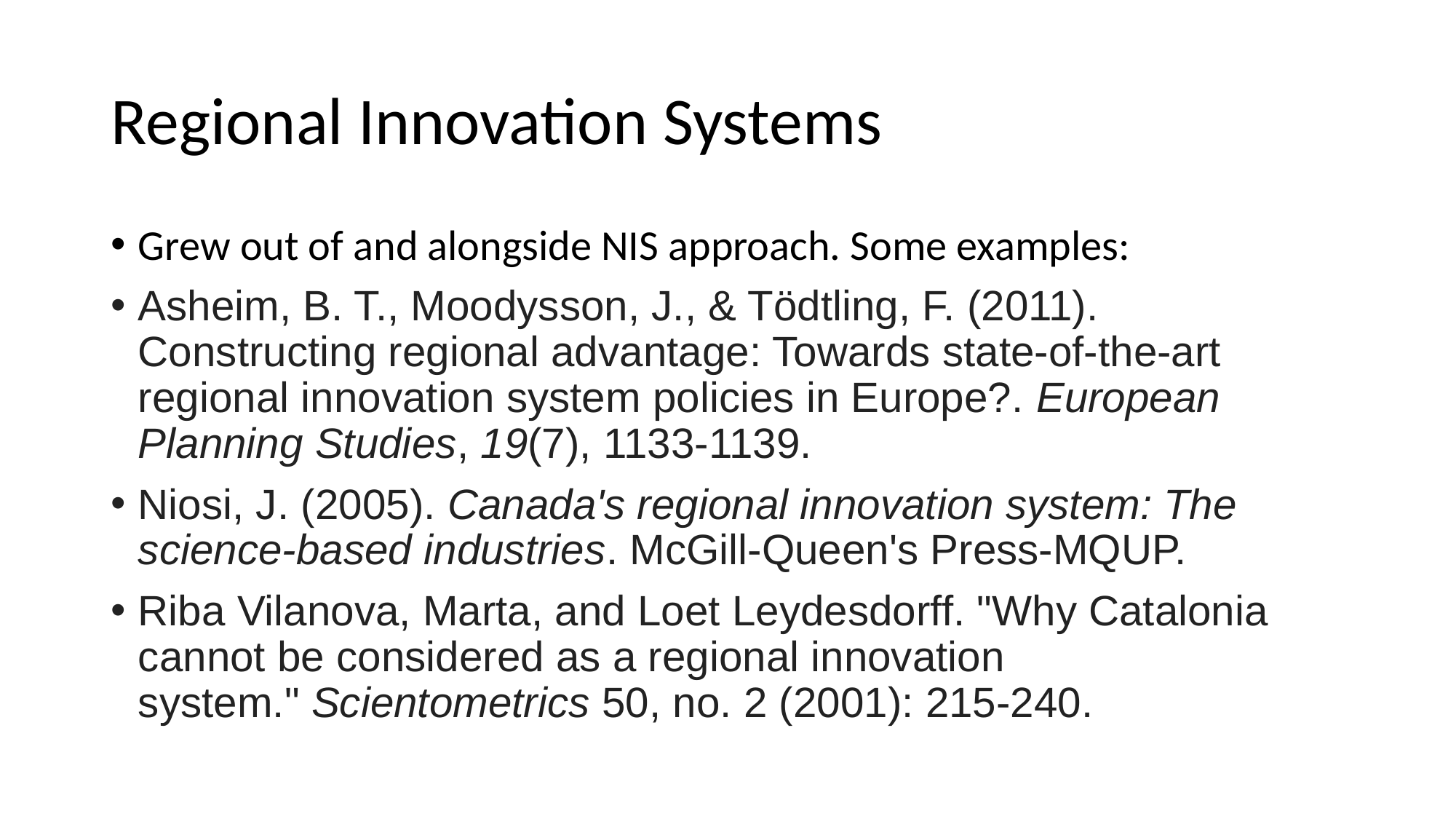

# Regional Innovation Systems
Grew out of and alongside NIS approach. Some examples:
Asheim, B. T., Moodysson, J., & Tödtling, F. (2011). Constructing regional advantage: Towards state-of-the-art regional innovation system policies in Europe?. European Planning Studies, 19(7), 1133-1139.
Niosi, J. (2005). Canada's regional innovation system: The science-based industries. McGill-Queen's Press-MQUP.
Riba Vilanova, Marta, and Loet Leydesdorff. "Why Catalonia cannot be considered as a regional innovation system." Scientometrics 50, no. 2 (2001): 215-240.